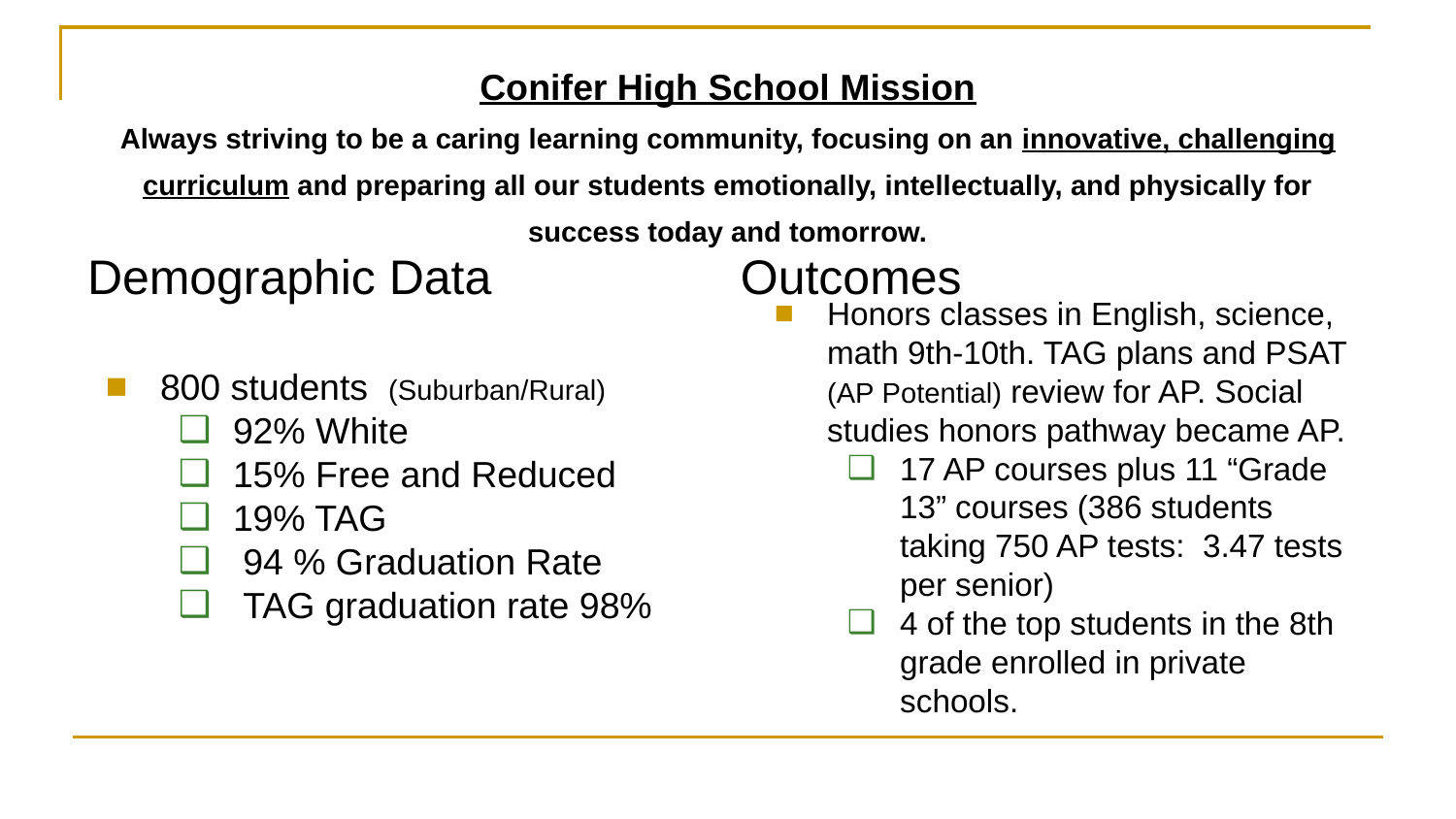

# Conifer High School Mission
Always striving to be a caring learning community, focusing on an innovative, challenging curriculum and preparing all our students emotionally, intellectually, and physically for success today and tomorrow.

Outcomes
Demographic Data
Honors classes in English, science, math 9th-10th. TAG plans and PSAT (AP Potential) review for AP. Social studies honors pathway became AP.
17 AP courses plus 11 “Grade 13” courses (386 students taking 750 AP tests:  3.47 tests per senior)
4 of the top students in the 8th grade enrolled in private schools.

800 students  (Suburban/Rural)
92% White
15% Free and Reduced
19% TAG
 94 % Graduation Rate
 TAG graduation rate 98%